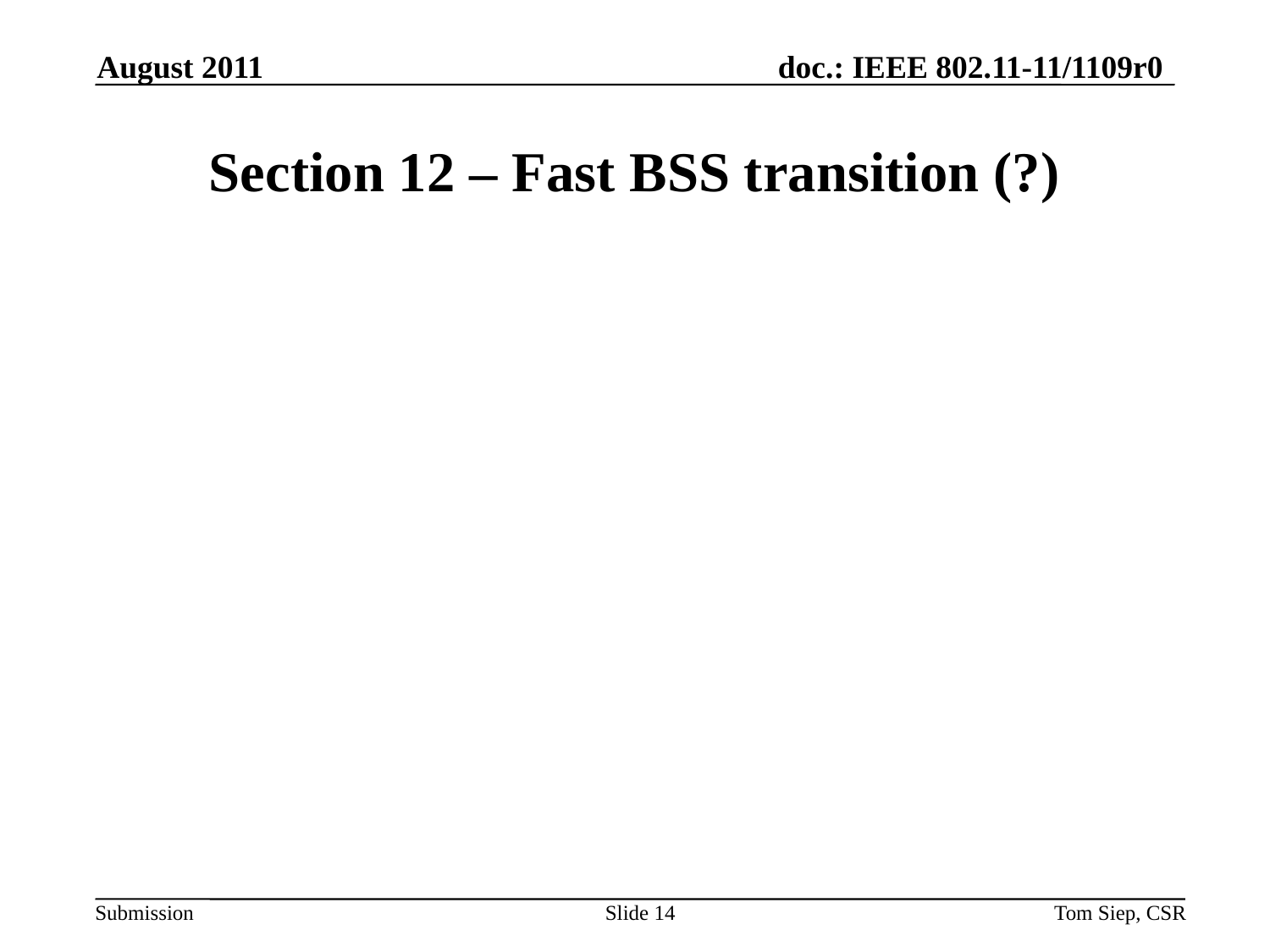

August 2011
# Section 12 – Fast BSS transition (?)

Slide 14
Tom Siep, CSR